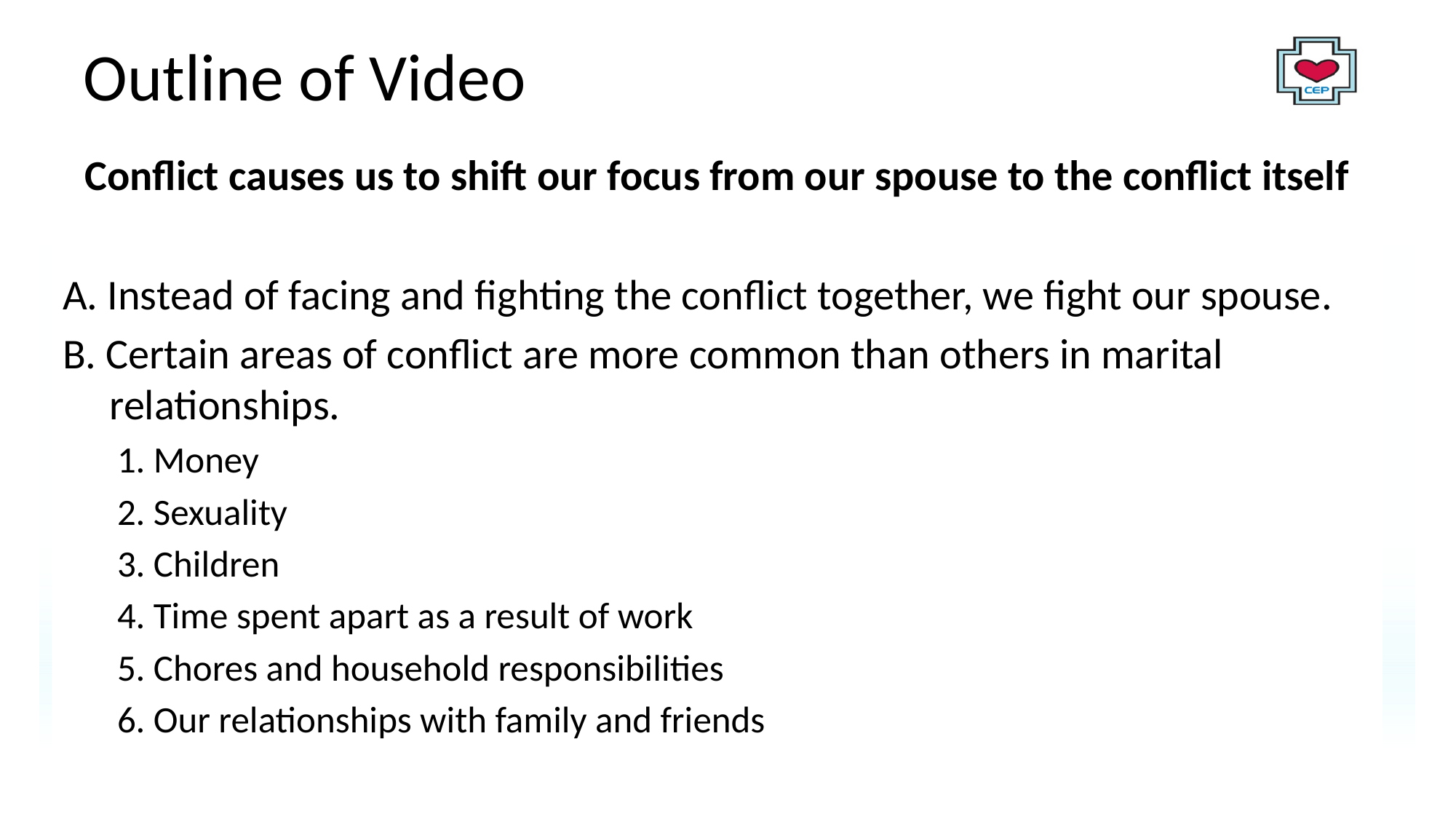

# Outline of Video
Conflict causes us to shift our focus from our spouse to the conflict itself

A. Instead of facing and fighting the conflict together, we fight our spouse.
B. Certain areas of conflict are more common than others in marital relationships.
1. Money
2. Sexuality
3. Children
4. Time spent apart as a result of work
5. Chores and household responsibilities
6. Our relationships with family and friends